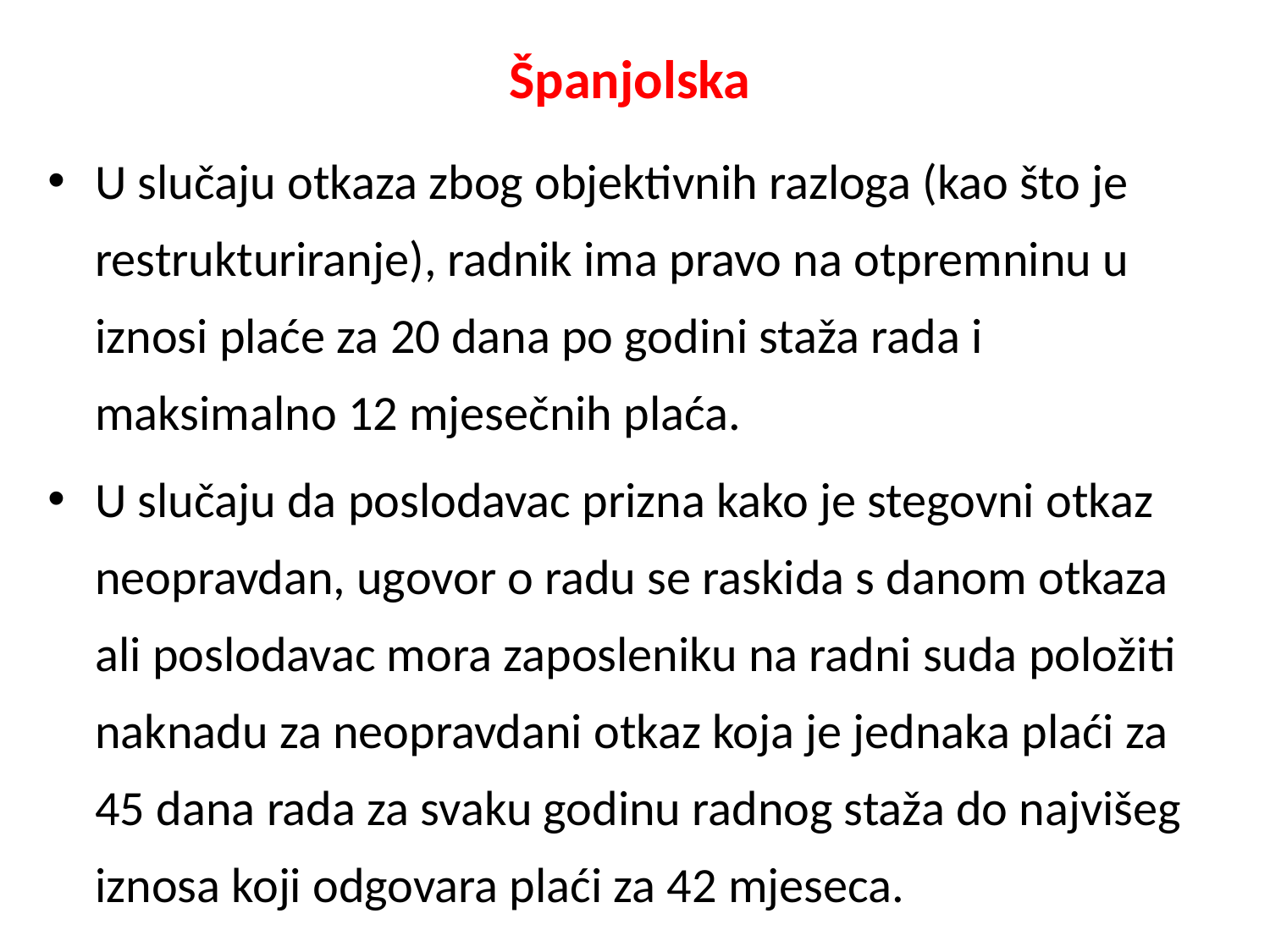

# Španjolska
U slučaju otkaza zbog objektivnih razloga (kao što je restrukturiranje), radnik ima pravo na otpremninu u iznosi plaće za 20 dana po godini staža rada i maksimalno 12 mjesečnih plaća.
U slučaju da poslodavac prizna kako je stegovni otkaz neopravdan, ugovor o radu se raskida s danom otkaza ali poslodavac mora zaposleniku na radni suda položiti naknadu za neopravdani otkaz koja je jednaka plaći za 45 dana rada za svaku godinu radnog staža do najvišeg iznosa koji odgovara plaći za 42 mjeseca.